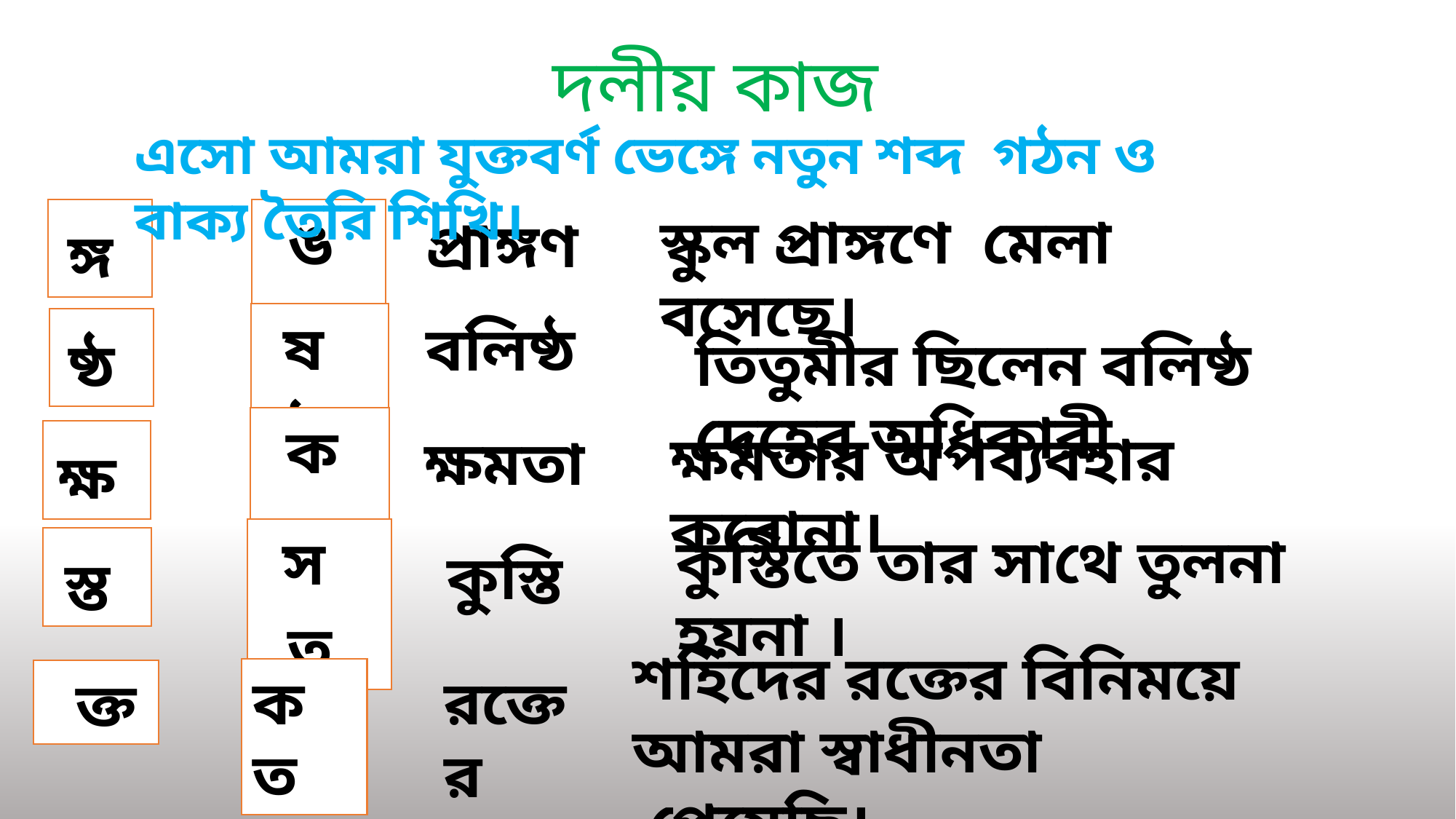

দলীয় কাজ
এসো আমরা যুক্তবর্ণ ভেঙ্গে নতুন শব্দ  গঠন ও বাক্য তৈরি শিখি।
স্কুল প্রাঙ্গণে  মেলা বসেছে।
ঙ্গ
ঙ  গ
প্রাঙ্গণ
ষ   ঠ
বলিষ্ঠ
ষ্ঠ
তিতুমীর ছিলেন বলিষ্ঠ দেহের অধিকারী
ক  ষ
ক্ষমতার অপব্যবহার করোনা।
ক্ষমতা
ক্ষ
কুস্তিতে তার সাথে তুলনা হয়না ।
স   ত
স্ত
কুস্তি
শহিদের রক্তের বিনিময়ে আমরা স্বাধীনতা
 পেয়েছি।
ক  ত
রক্তের
  ক্ত